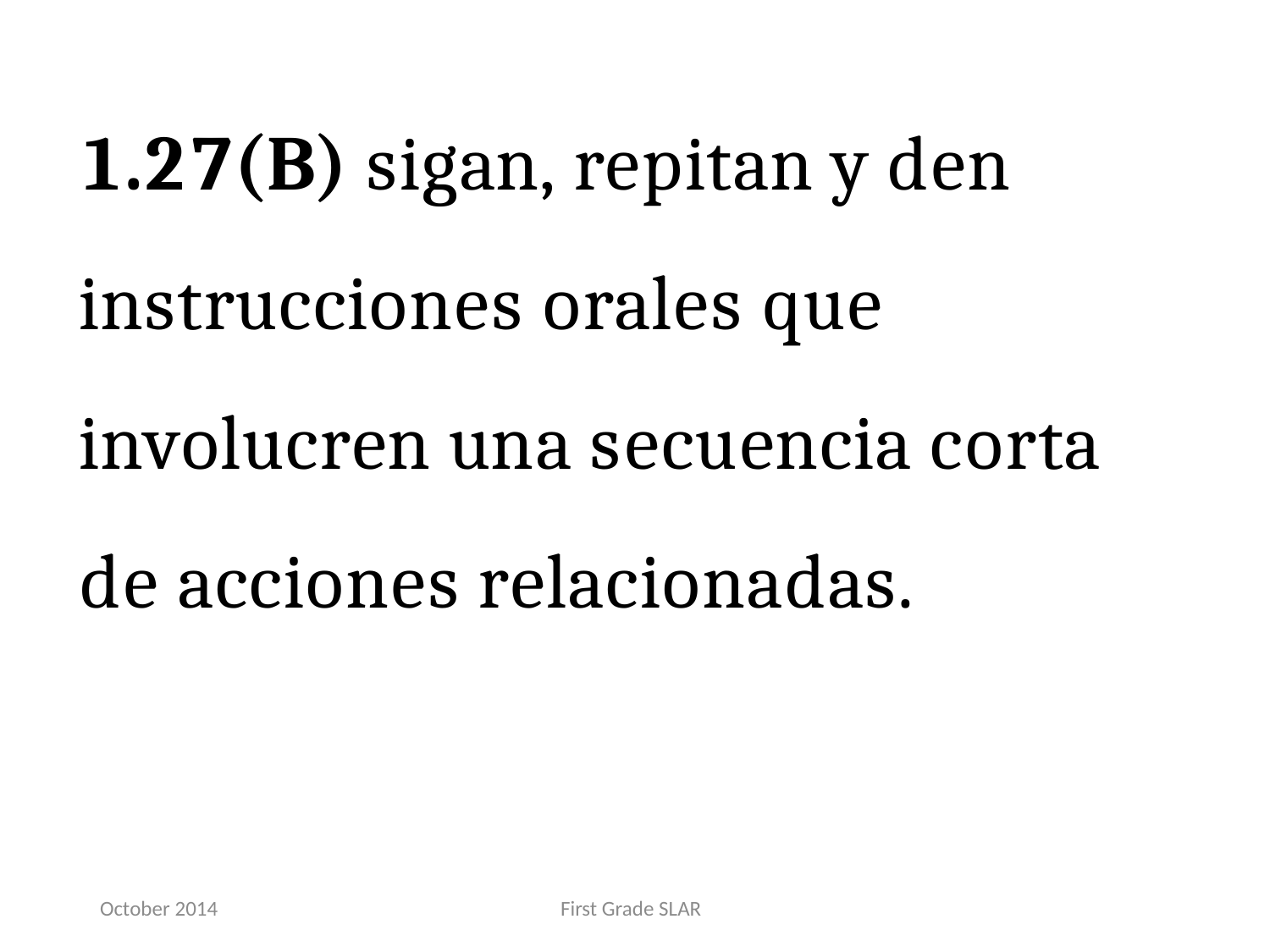

1.27(B) sigan, repitan y den instrucciones orales que involucren una secuencia corta de acciones relacionadas.

October 2014
First Grade SLAR